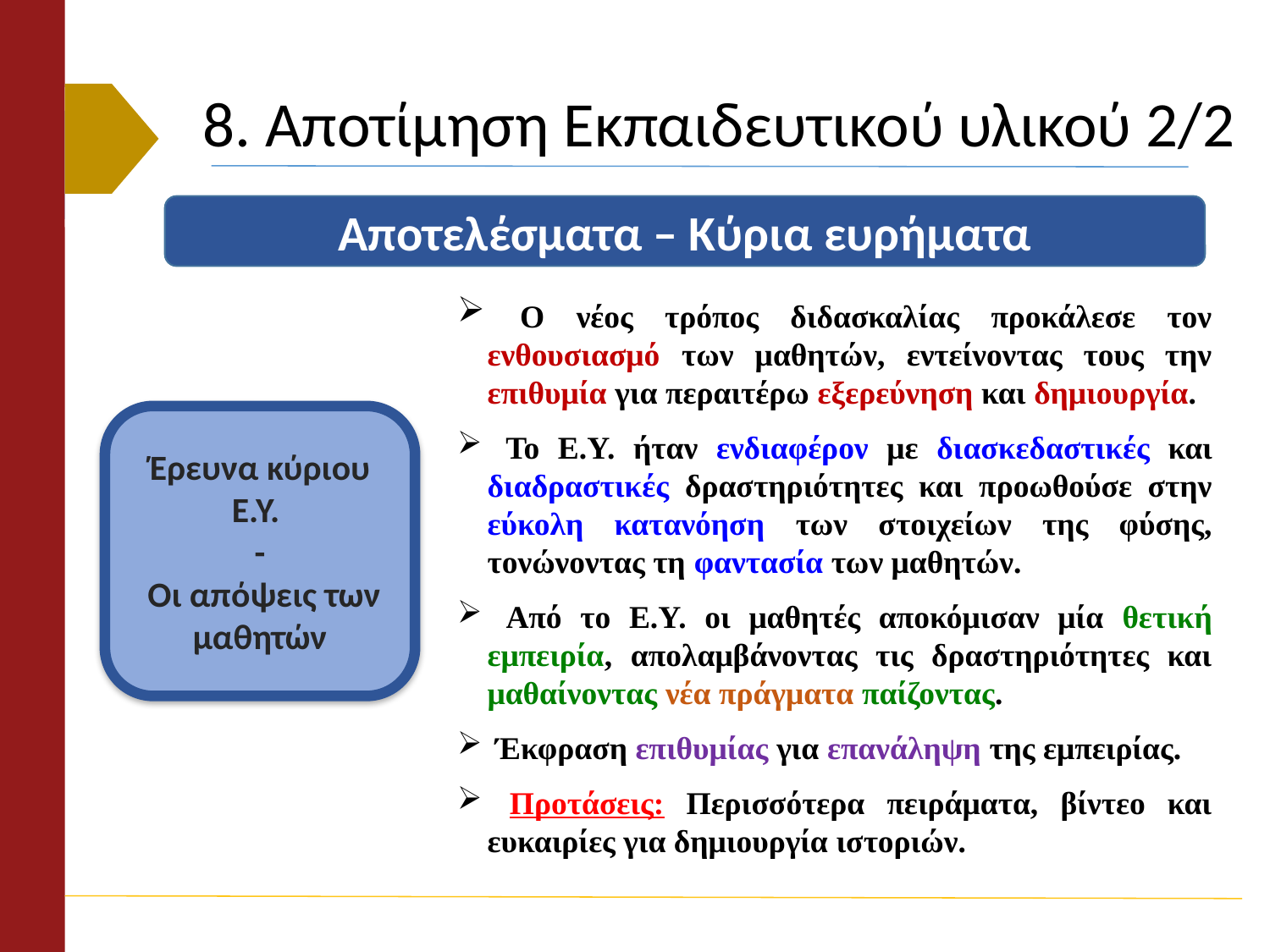

# 8. Αποτίμηση Εκπαιδευτικού υλικού 2/2
Αποτελέσματα – Κύρια ευρήματα
 Ο νέος τρόπος διδασκαλίας προκάλεσε τον ενθουσιασμό των μαθητών, εντείνοντας τους την επιθυμία για περαιτέρω εξερεύνηση και δημιουργία.

 Το Ε.Υ. ήταν ενδιαφέρον με διασκεδαστικές και διαδραστικές δραστηριότητες και προωθούσε στην εύκολη κατανόηση των στοιχείων της φύσης, τονώνοντας τη φαντασία των μαθητών.

 Από το Ε.Υ. οι μαθητές αποκόμισαν μία θετική εμπειρία, απολαμβάνοντας τις δραστηριότητες και μαθαίνοντας νέα πράγματα παίζοντας.

 Έκφραση επιθυμίας για επανάληψη της εμπειρίας.

 Προτάσεις: Περισσότερα πειράματα, βίντεο και ευκαιρίες για δημιουργία ιστοριών.

Έρευνα κύριου Ε.Υ.
-
 Οι απόψεις των μαθητών